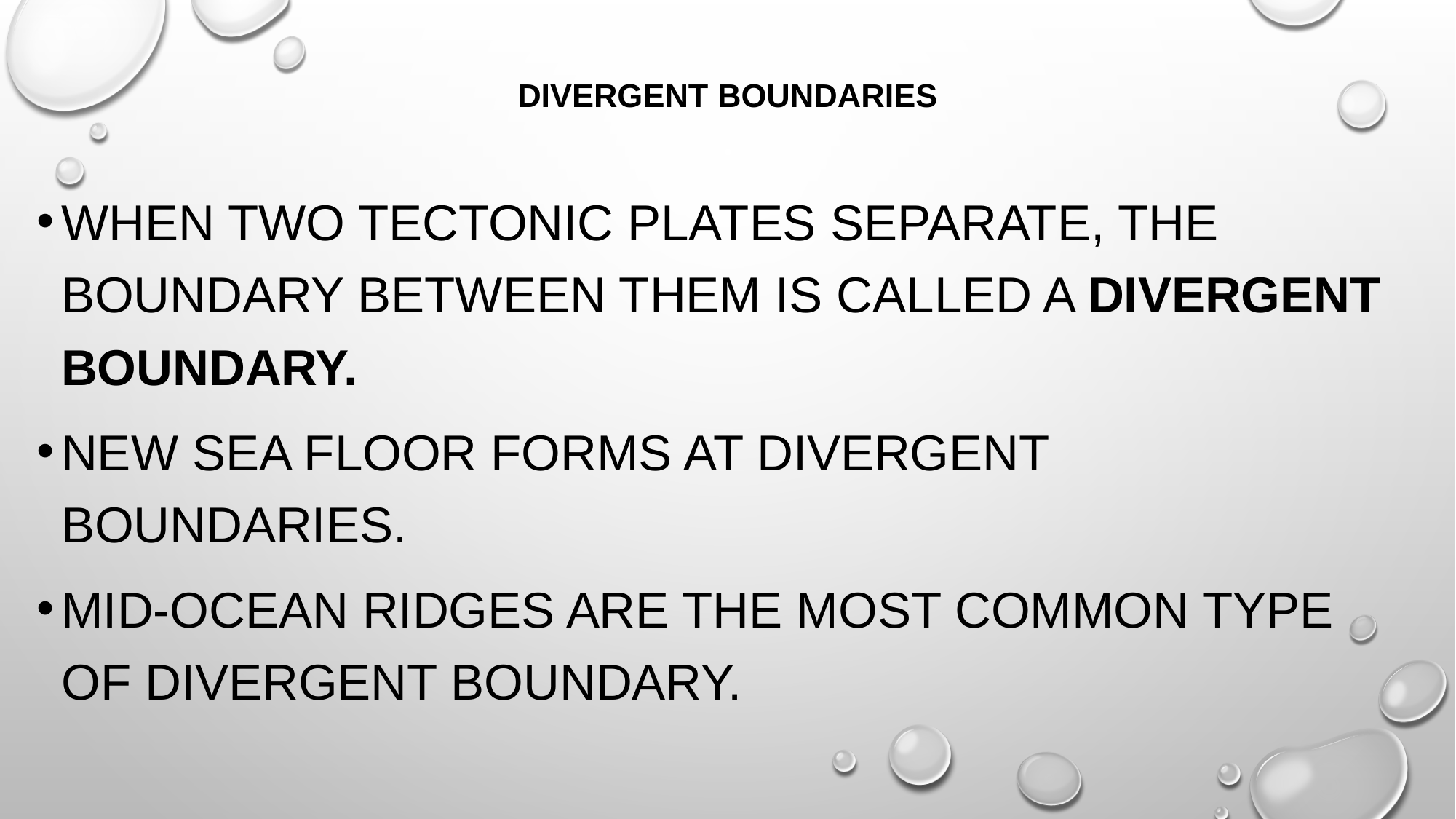

# Divergent Boundaries
When two tectonic plates separate, the boundary between them is called a divergent boundary.
New sea floor forms at divergent boundaries.
Mid-ocean ridges are the most common type of divergent boundary.